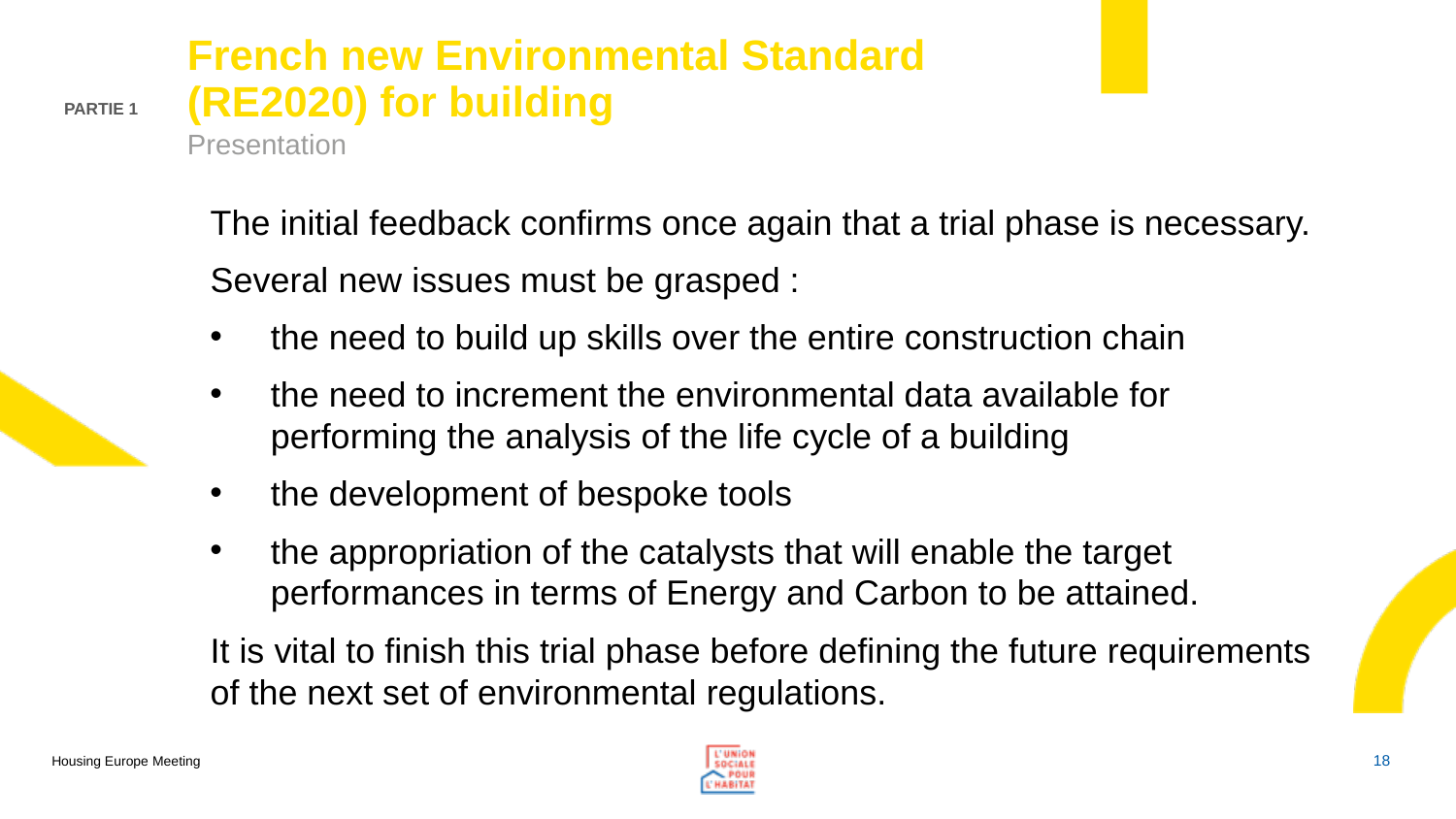

# French new Environmental Standard (RE2020) for building
Partie 1
Presentation
The initial feedback confirms once again that a trial phase is necessary.
Several new issues must be grasped :
the need to build up skills over the entire construction chain
the need to increment the environmental data available for performing the analysis of the life cycle of a building
the development of bespoke tools
the appropriation of the catalysts that will enable the target performances in terms of Energy and Carbon to be attained.
It is vital to finish this trial phase before defining the future requirements of the next set of environmental regulations.

Housing Europe Meeting
18